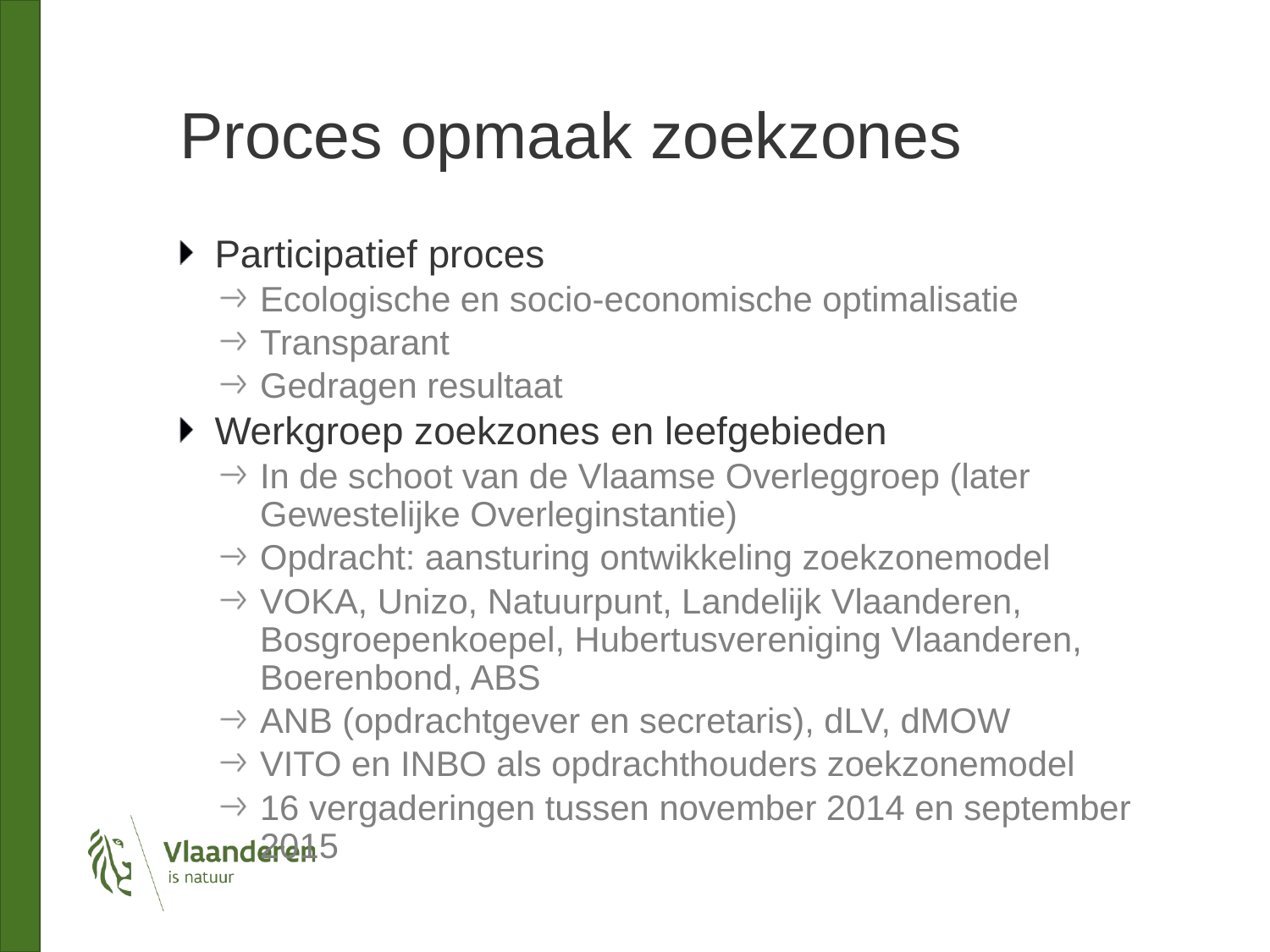

# Proces opmaak zoekzones
Participatief proces
Ecologische en socio-economische optimalisatie
Transparant
Gedragen resultaat
Werkgroep zoekzones en leefgebieden
In de schoot van de Vlaamse Overleggroep (later Gewestelijke Overleginstantie)
Opdracht: aansturing ontwikkeling zoekzonemodel
VOKA, Unizo, Natuurpunt, Landelijk Vlaanderen, Bosgroepenkoepel, Hubertusvereniging Vlaanderen, Boerenbond, ABS
ANB (opdrachtgever en secretaris), dLV, dMOW
VITO en INBO als opdrachthouders zoekzonemodel
16 vergaderingen tussen november 2014 en september 2015